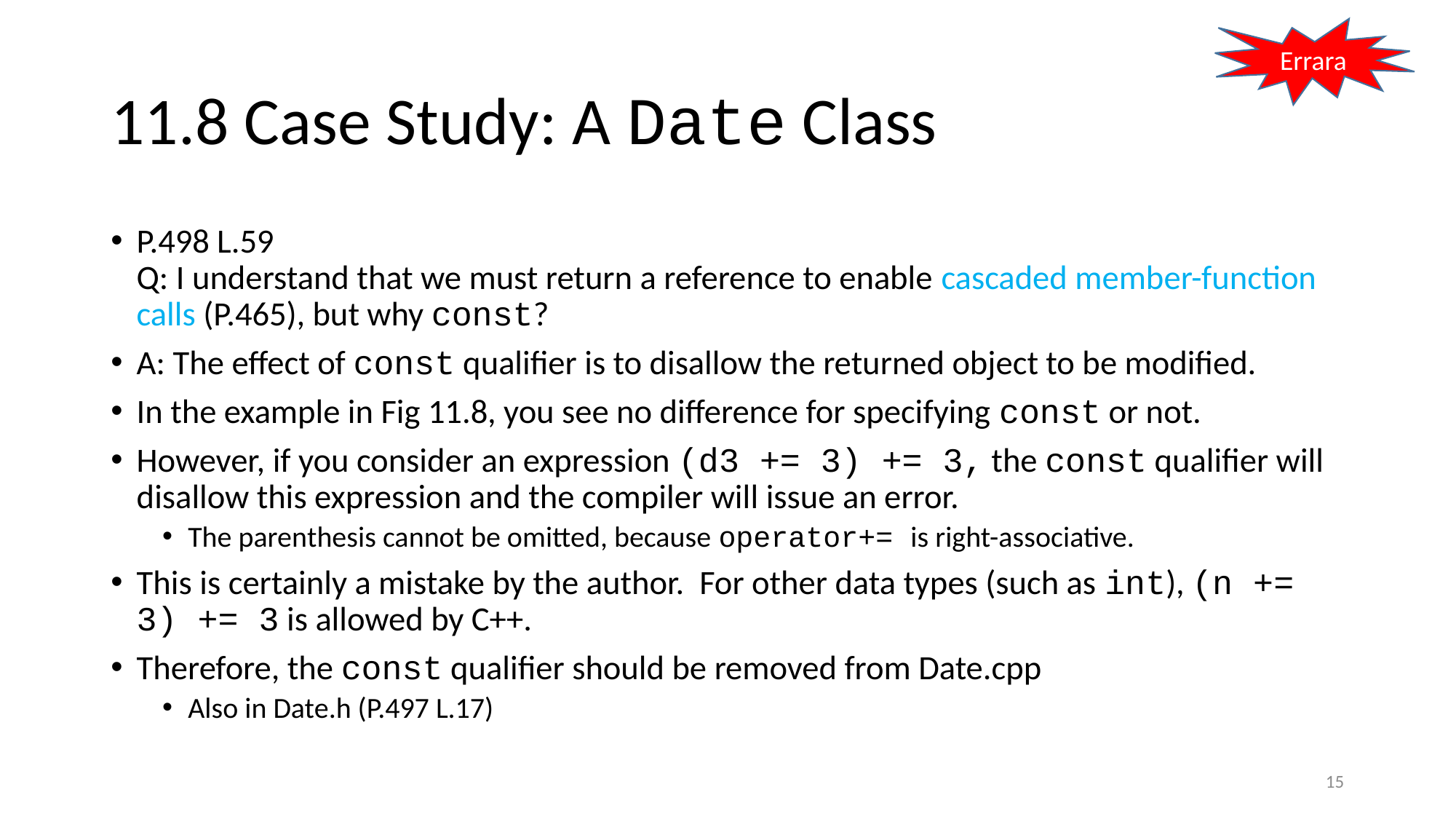

Errara
# 11.8 Case Study: A Date Class
P.498 L.59
Q: I understand that we must return a reference to enable cascaded member-function calls (P.465), but why const?
A: The effect of const qualifier is to disallow the returned object to be modified.
In the example in Fig 11.8, you see no difference for specifying const or not.
However, if you consider an expression (d3 += 3) += 3, the const qualifier will disallow this expression and the compiler will issue an error.
The parenthesis cannot be omitted, because operator+= is right-associative.
This is certainly a mistake by the author.  For other data types (such as int), (n += 3) += 3 is allowed by C++.
Therefore, the const qualifier should be removed from Date.cpp
Also in Date.h (P.497 L.17)
15